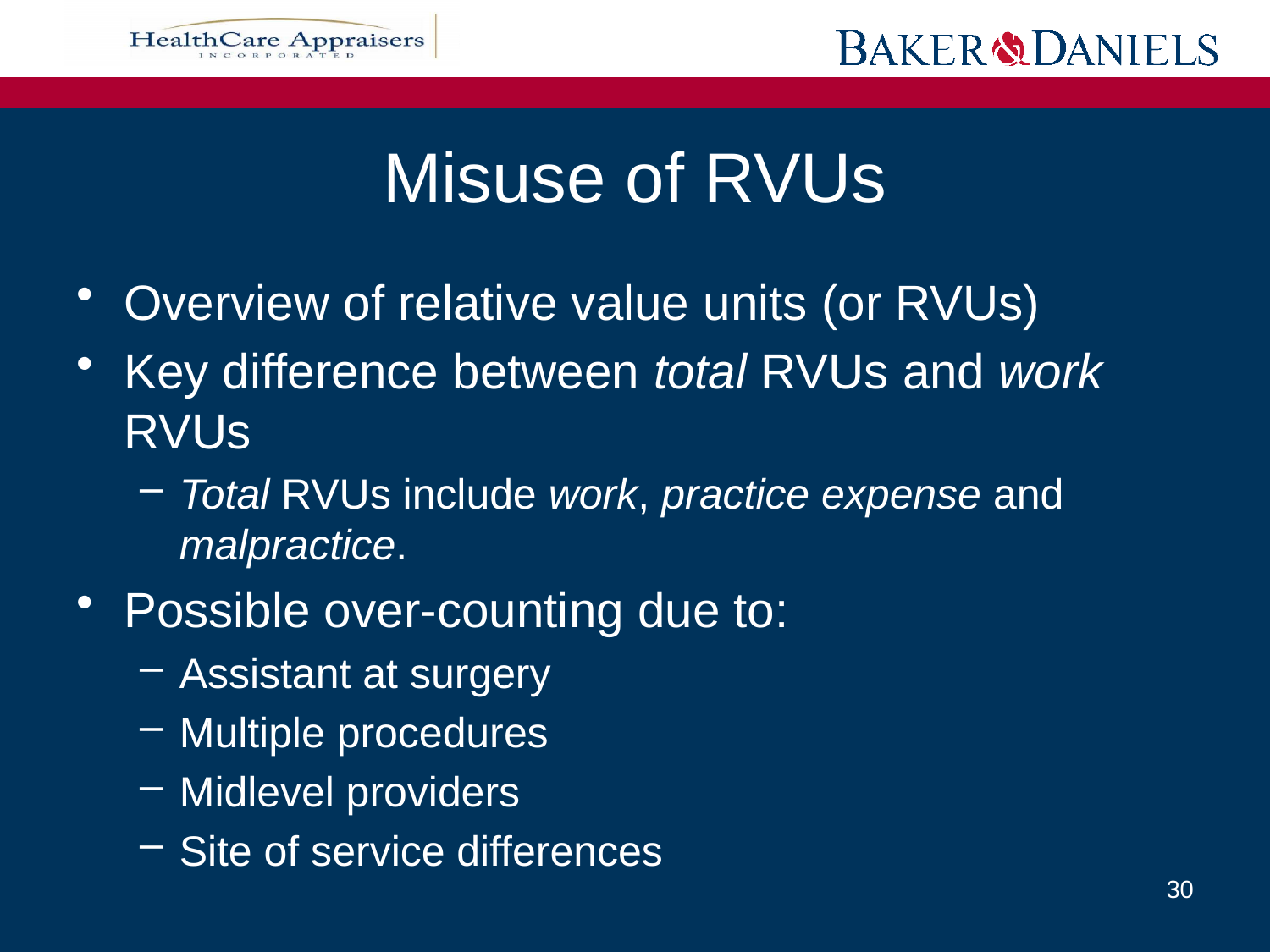

Misuse of RVUs
Overview of relative value units (or RVUs)
Key difference between total RVUs and work RVUs
Total RVUs include work, practice expense and malpractice.
Possible over-counting due to:
Assistant at surgery
Multiple procedures
Midlevel providers
Site of service differences

30